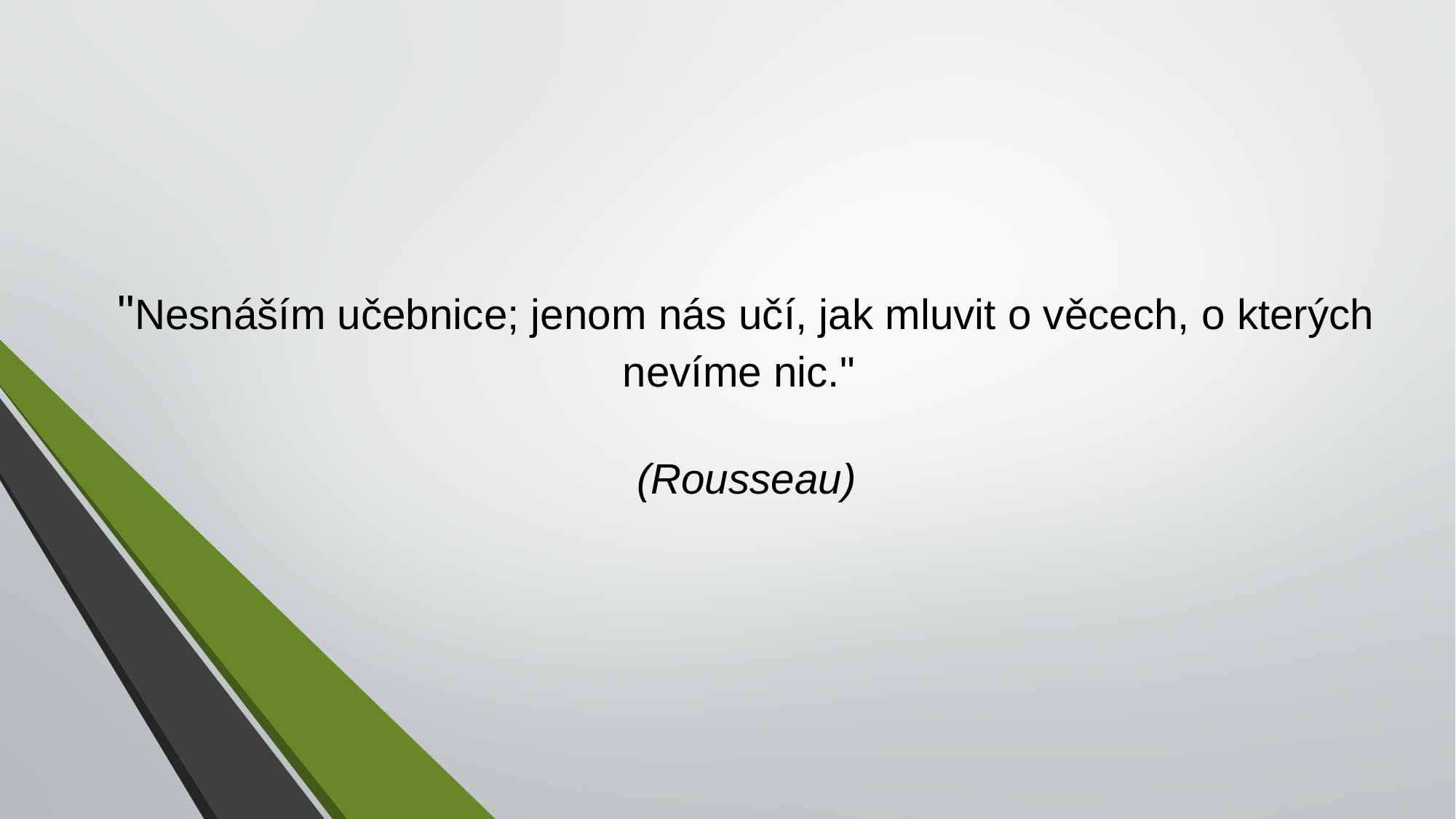

# "Nesnáším učebnice; jenom nás učí, jak mluvit o věcech, o kterých nevíme nic."  (Rousseau)